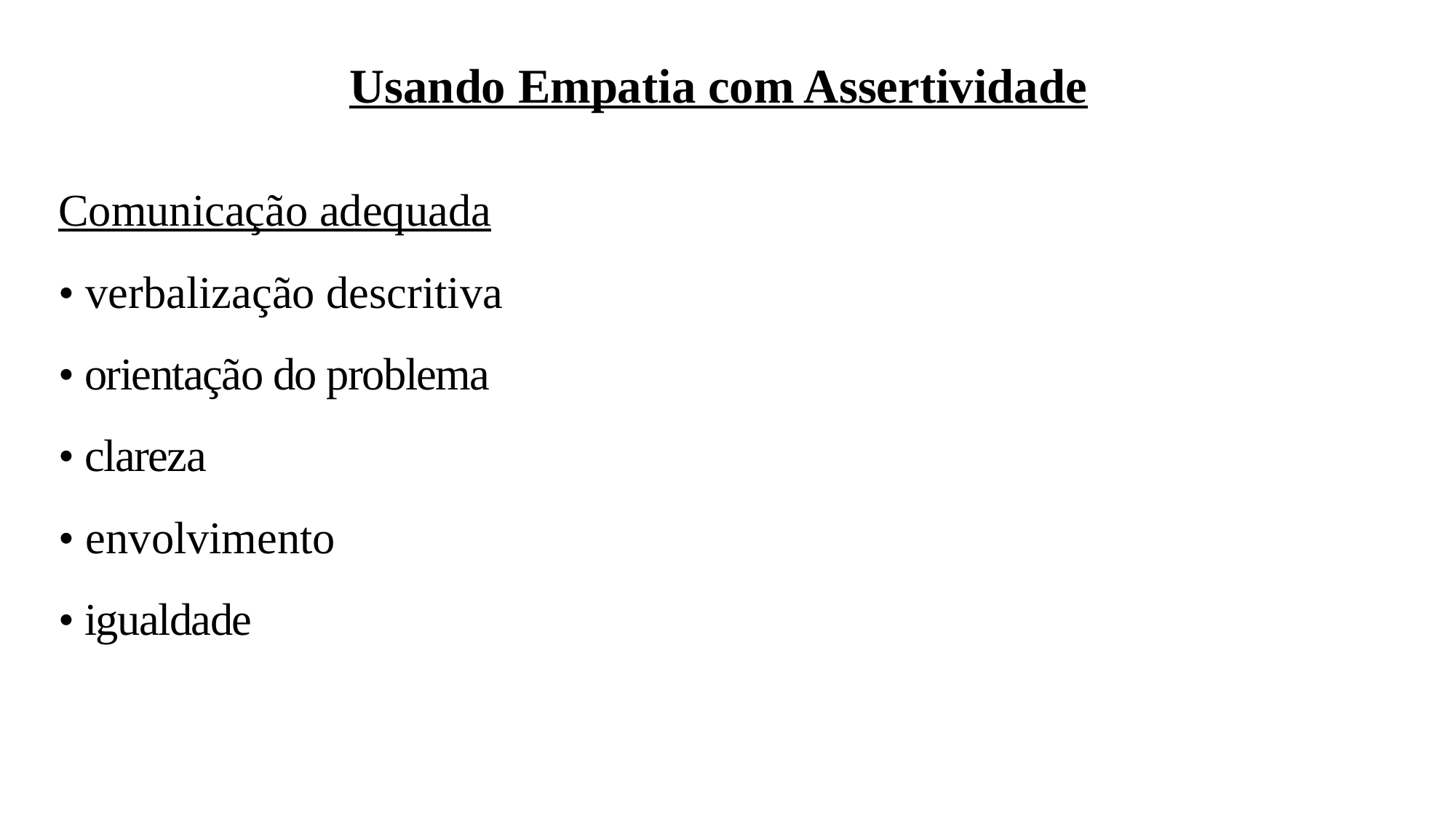

Usando Empatia com Assertividade

Comunicação adequada
• verbalização descritiva
• orientação do problema
• clareza
• envolvimento
• igualdade